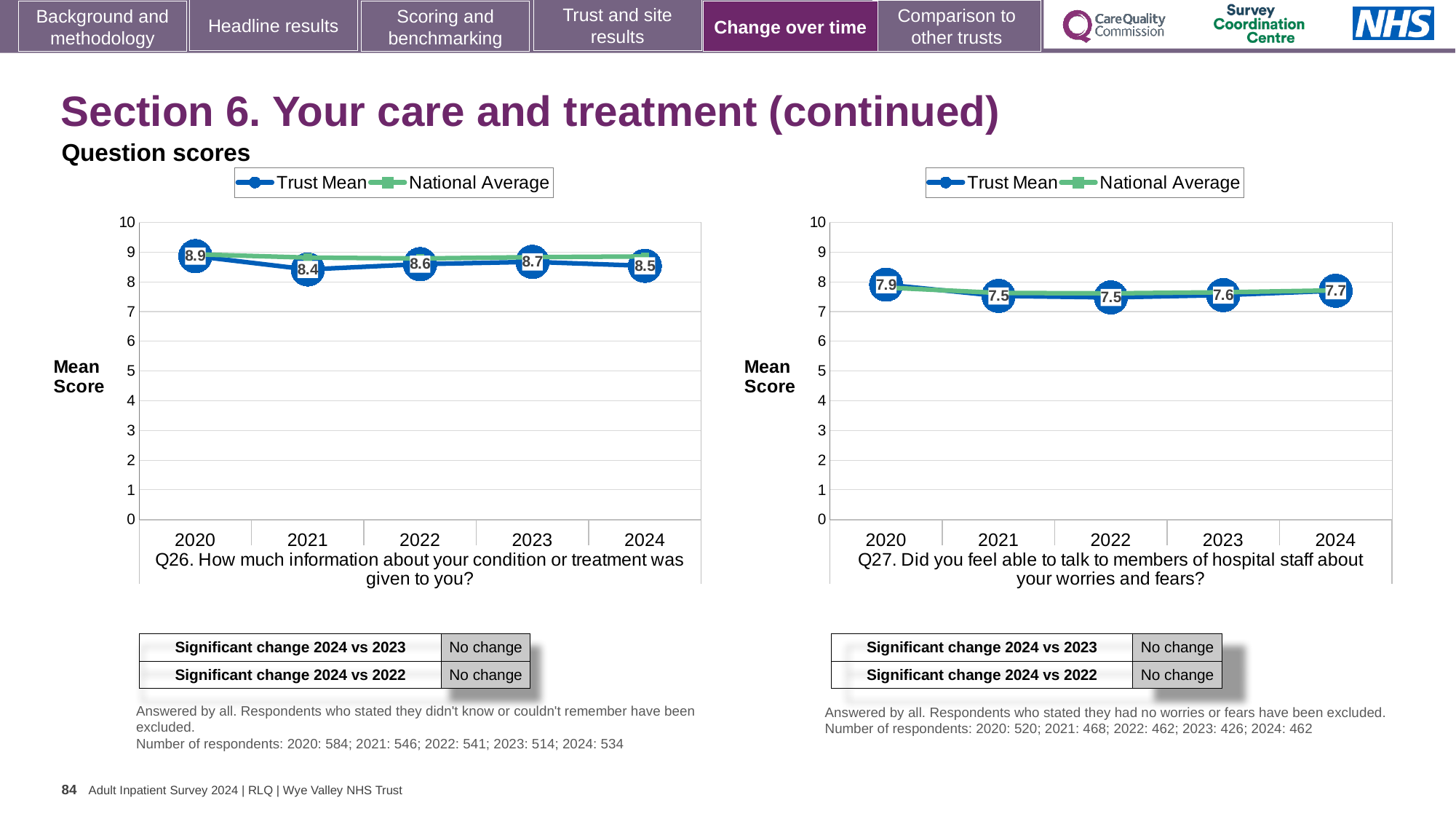

# Section 6. Your care and treatment (continued)
Question scores

### Chart

| Category | Trust Mean | National Average |
|---|---|---|
| 2020 | 8.867768407628862 | 8.928934628469245 |
| 2021 | 8.41809377438841 | 8.817057555214891 |
| 2022 | 8.597338142190441 | 8.788105699509403 |
| 2023 | 8.6739851257054 | 8.833763114836398 |
| 2024 | 8.54033908492811 | 8.855898597128807 |

### Chart

| Category | Trust Mean | National Average |
|---|---|---|
| 2020 | 7.907365496523096 | 7.810199279555775 |
| 2021 | 7.528888148685949 | 7.628568520809049 |
| 2022 | 7.47828608494643 | 7.615382832779392 |
| 2023 | 7.555316533129255 | 7.650699255967489 |
| 2024 | 7.702466347926576 | 7.714996526074419 |
| Significant change 2024 vs 2023 | No change |
| --- | --- |
| Significant change 2024 vs 2022 | No change |
| Significant change 2024 vs 2023 | No change |
| --- | --- |
| Significant change 2024 vs 2022 | No change |
Answered by all. Respondents who stated they didn't know or couldn't remember have been excluded.
Number of respondents: 2020: 584; 2021: 546; 2022: 541; 2023: 514; 2024: 534

Answered by all. Respondents who stated they had no worries or fears have been excluded.
Number of respondents: 2020: 520; 2021: 468; 2022: 462; 2023: 426; 2024: 462

84